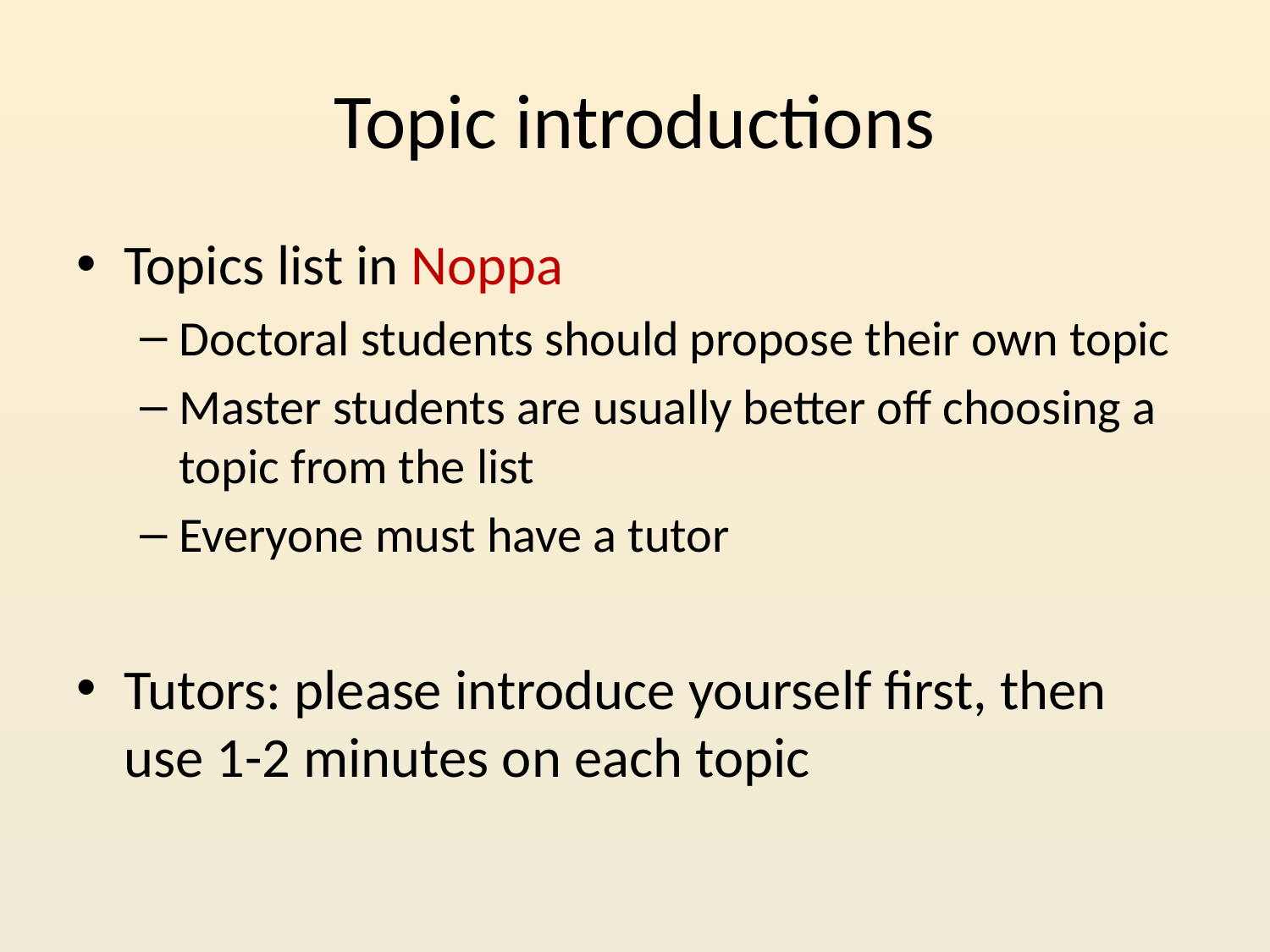

# Topic introductions
Topics list in Noppa
Doctoral students should propose their own topic
Master students are usually better off choosing a topic from the list
Everyone must have a tutor

Tutors: please introduce yourself first, then use 1-2 minutes on each topic